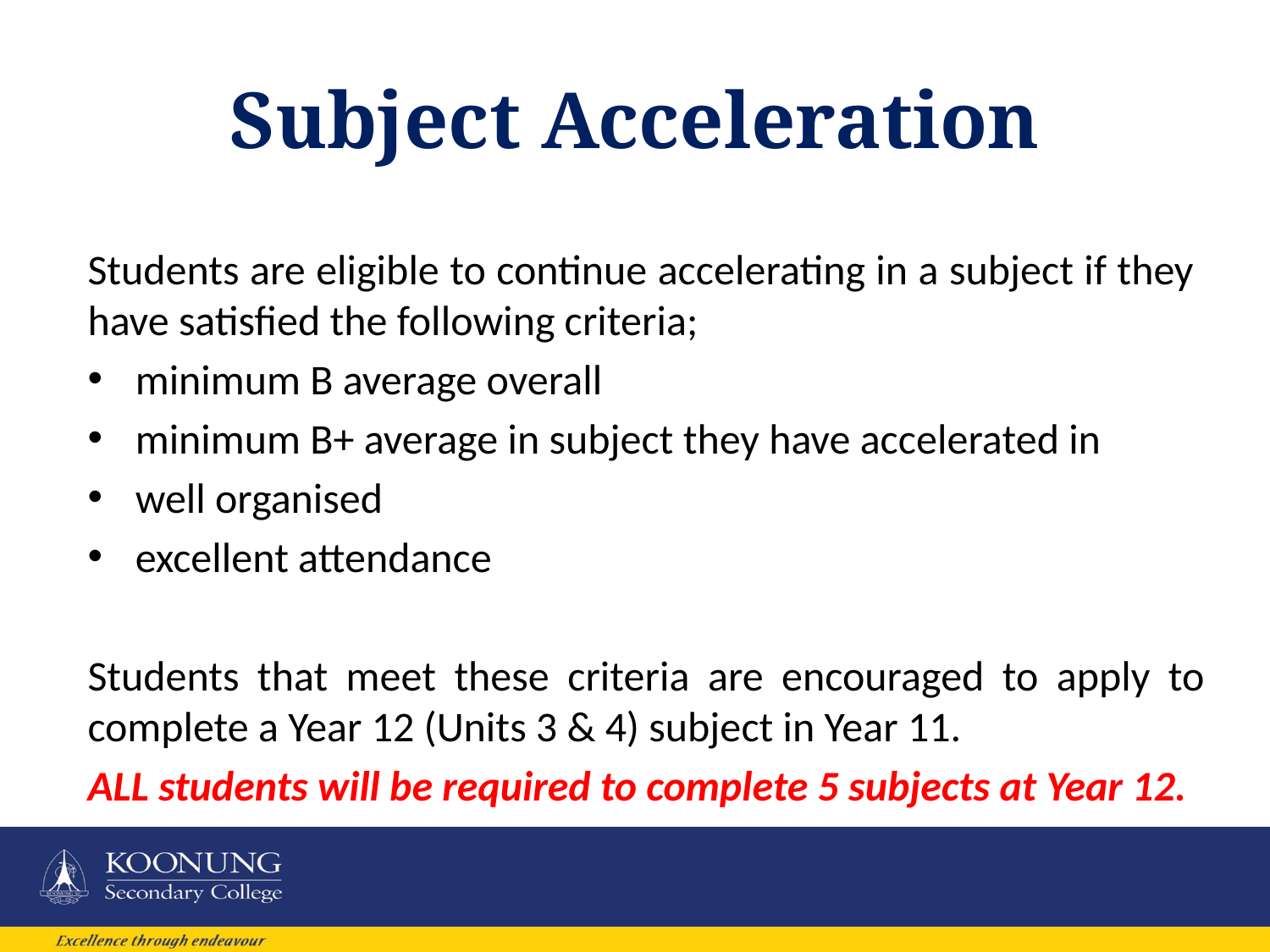

# Subject Acceleration
Students are eligible to continue accelerating in a subject if they  have satisfied the following criteria;
minimum B average overall
minimum B+ average in subject they have accelerated in
well organised
excellent attendance

Students that meet these criteria are encouraged to apply to complete a Year 12 (Units 3 & 4) subject in Year 11.
ALL students will be required to complete 5 subjects at Year 12.